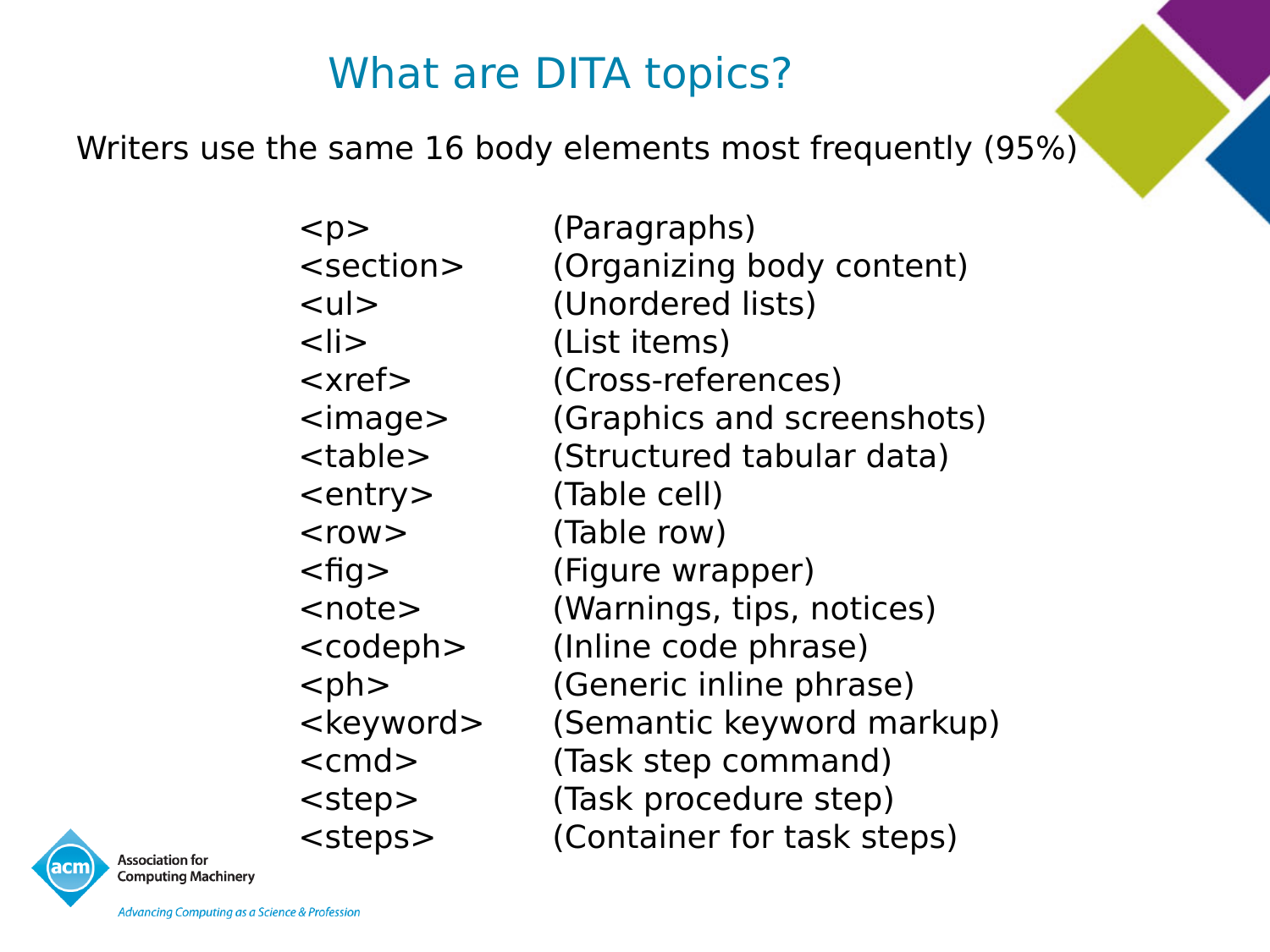

# What are DITA topics?
Writers use the same 16 body elements most frequently (95%)
<p> 		(Paragraphs)
<section> 	(Organizing body content)
<ul>		(Unordered lists)
<li>		(List items)
<xref>		(Cross-references)
<image>	(Graphics and screenshots)
<table>	(Structured tabular data)
<entry>	(Table cell)
<row>		(Table row)
<fig>		(Figure wrapper)
<note>		(Warnings, tips, notices)
<codeph> 	(Inline code phrase)
<ph> 		(Generic inline phrase)
<keyword> 	(Semantic keyword markup)
<cmd>		(Task step command)
<step> 	(Task procedure step)
<steps> 	(Container for task steps)